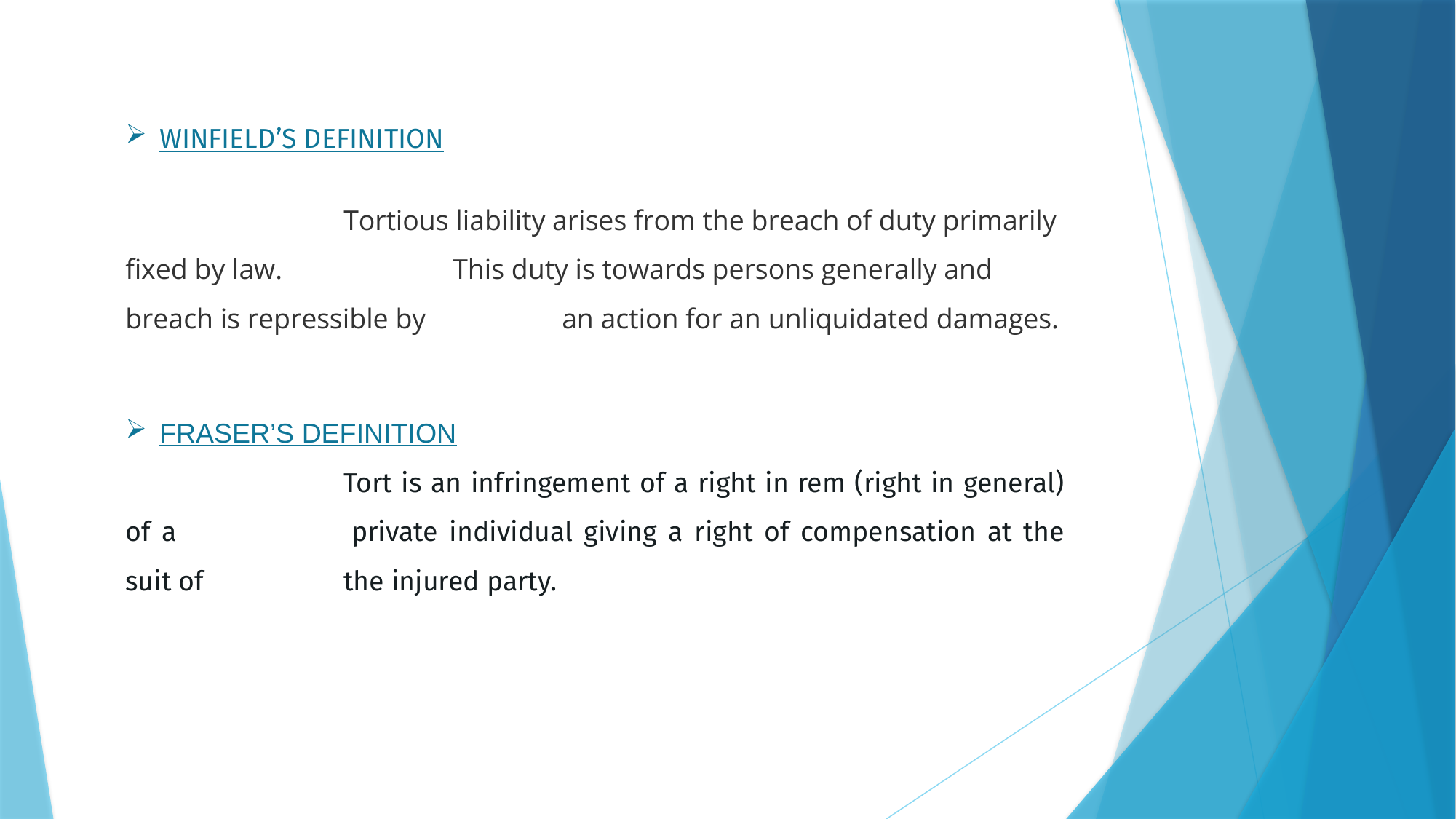

WINFIELD’S DEFINITION

		Tortious liability arises from the breach of duty primarily fixed by law. 		This duty is towards persons generally and breach is repressible by 		an action for an unliquidated damages.
FRASER’S DEFINITION
		Tort is an infringement of a right in rem (right in general) of a 		private individual giving a right of compensation at the suit of 		the injured party.